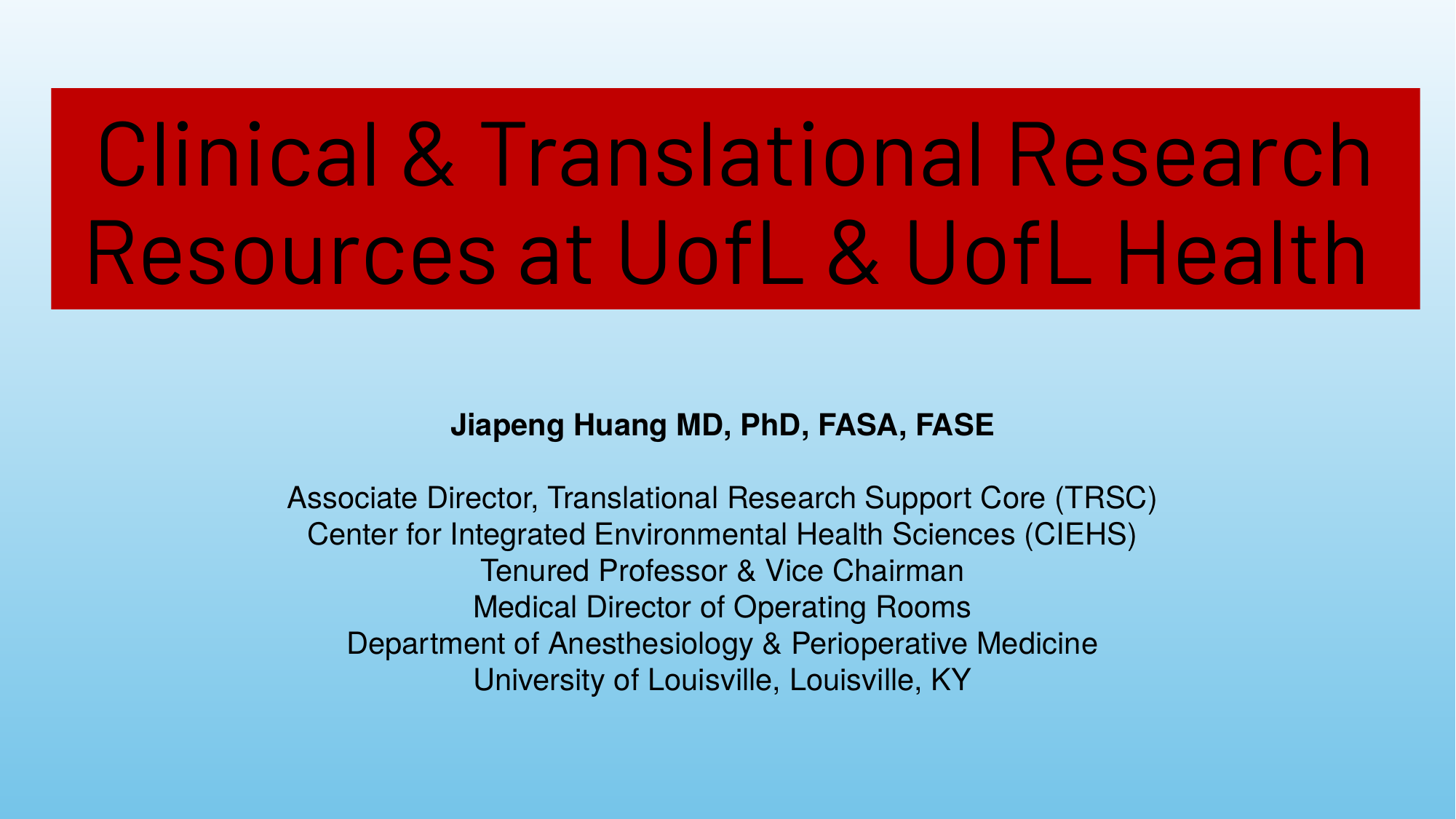

# Clinical & Translational Research Resources at UofL & UofL Health
Jiapeng Huang MD, PhD, FASA, FASE
Associate Director, Translational Research Support Core (TRSC)
Center for Integrated Environmental Health Sciences (CIEHS)
Tenured Professor & Vice Chairman
Medical Director of Operating Rooms
Department of Anesthesiology & Perioperative Medicine
University of Louisville, Louisville, KY